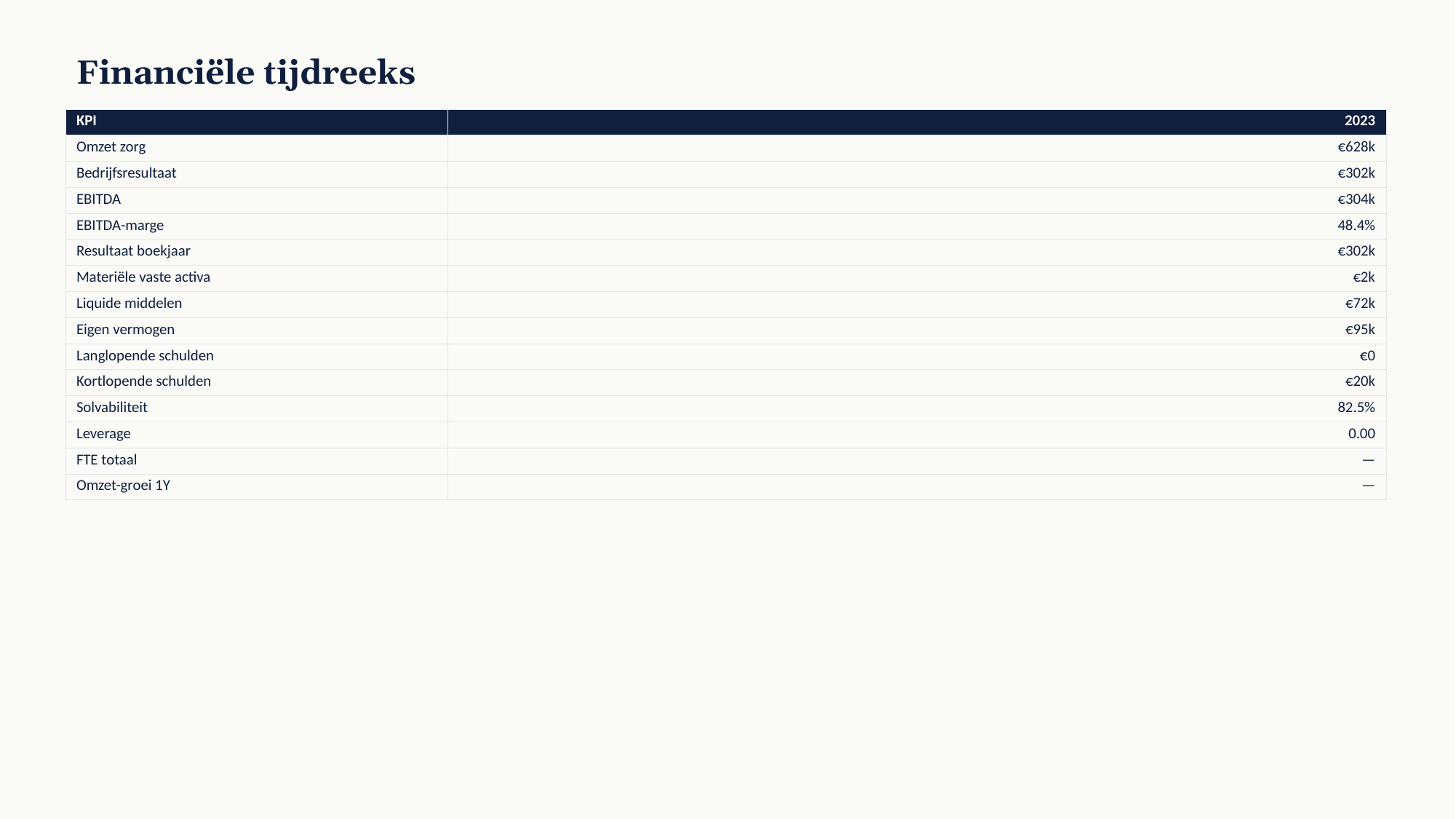

Financiële tijdreeks
| KPI | 2023 |
| --- | --- |
| Omzet zorg | €628k |
| Bedrijfsresultaat | €302k |
| EBITDA | €304k |
| EBITDA-marge | 48.4% |
| Resultaat boekjaar | €302k |
| Materiële vaste activa | €2k |
| Liquide middelen | €72k |
| Eigen vermogen | €95k |
| Langlopende schulden | €0 |
| Kortlopende schulden | €20k |
| Solvabiliteit | 82.5% |
| Leverage | 0.00 |
| FTE totaal | — |
| Omzet-groei 1Y | — |